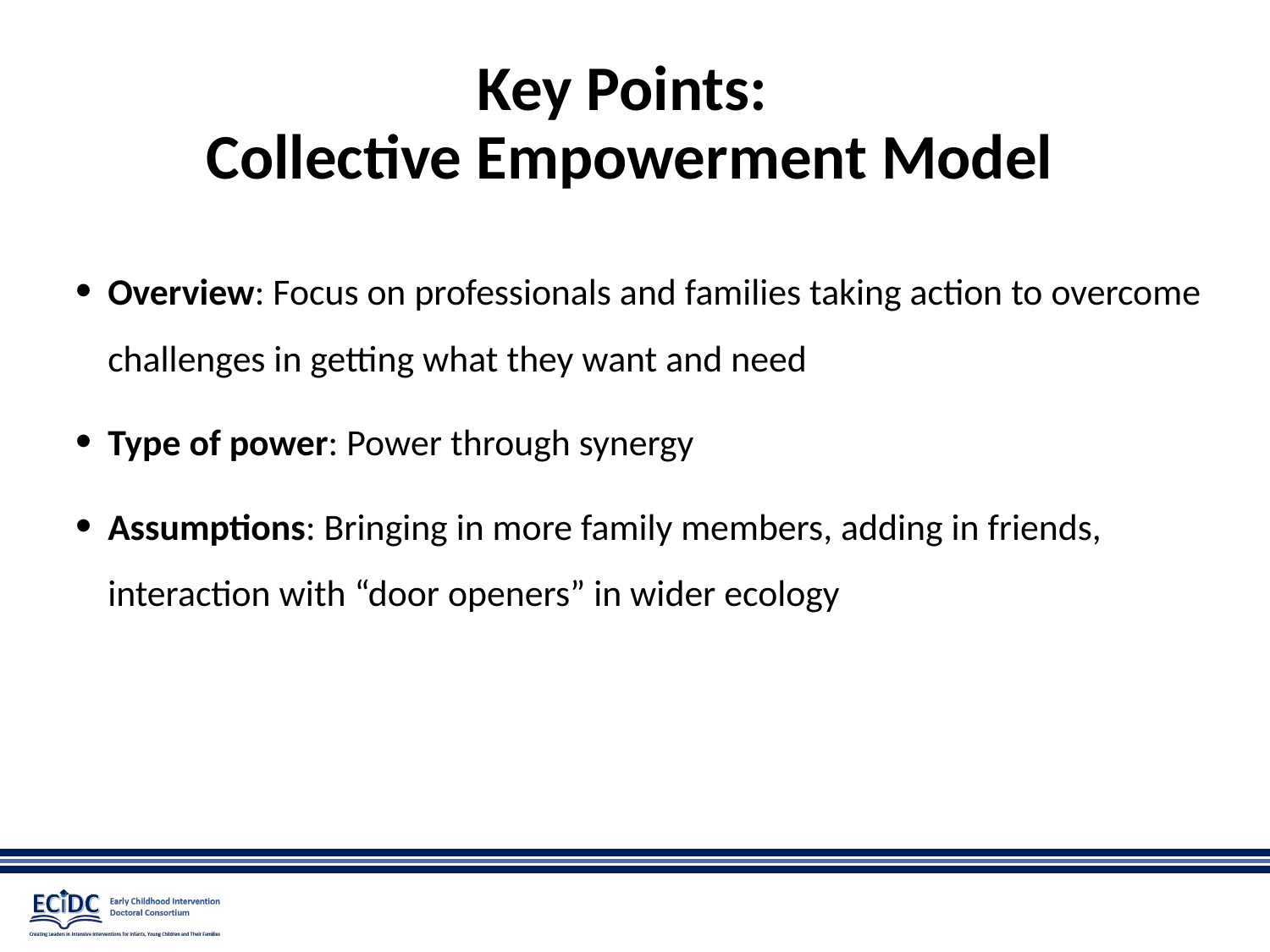

# Key Points: Collective Empowerment Model
Overview: Focus on professionals and families taking action to overcome challenges in getting what they want and need
Type of power: Power through synergy
Assumptions: Bringing in more family members, adding in friends, interaction with “door openers” in wider ecology